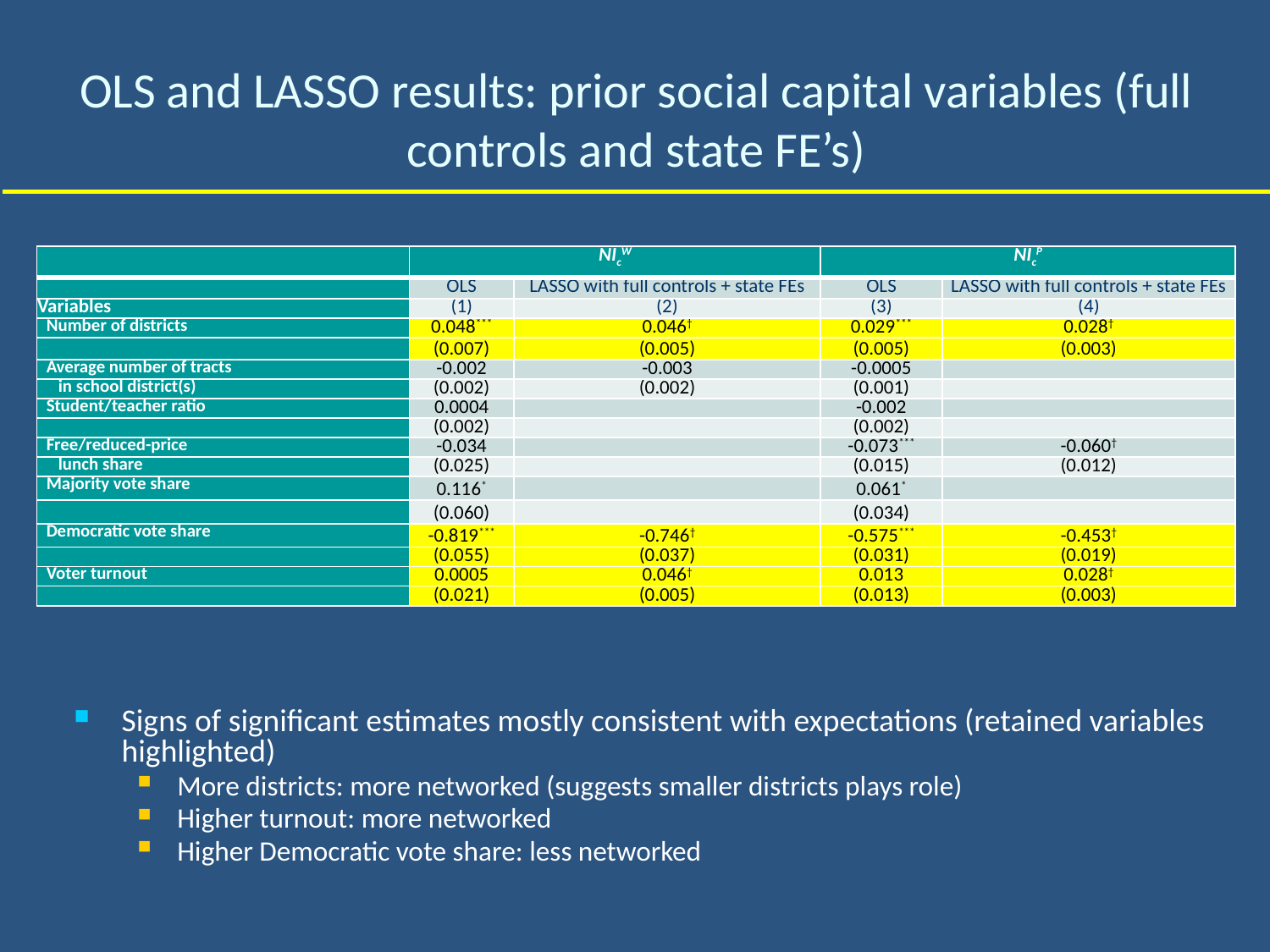

# OLS and LASSO results: prior social capital variables (full controls and state FE’s)
|  | NIcW |  | NIcP |  |
| --- | --- | --- | --- | --- |
|  | OLS | LASSO with full controls + state FEs | OLS | LASSO with full controls + state FEs |
| Variables | (1) | (2) | (3) | (4) |
| Number of districts | 0.048\*\*\* | 0.046† | 0.029\*\*\* | 0.028† |
|  | (0.007) | (0.005) | (0.005) | (0.003) |
| Average number of tracts | -0.002 | -0.003 | -0.0005 |  |
| in school district(s) | (0.002) | (0.002) | (0.001) |  |
| Student/teacher ratio | 0.0004 |  | -0.002 |  |
|  | (0.002) |  | (0.002) |  |
| Free/reduced-price | -0.034 |  | -0.073\*\*\* | -0.060† |
| lunch share | (0.025) |  | (0.015) | (0.012) |
| Majority vote share | 0.116\* |  | 0.061\* |  |
|  | (0.060) |  | (0.034) |  |
| Democratic vote share | -0.819\*\*\* | -0.746† | -0.575\*\*\* | -0.453† |
|  | (0.055) | (0.037) | (0.031) | (0.019) |
| Voter turnout | 0.0005 | 0.046† | 0.013 | 0.028† |
|  | (0.021) | (0.005) | (0.013) | (0.003) |
Signs of significant estimates mostly consistent with expectations (retained variables highlighted)
More districts: more networked (suggests smaller districts plays role)
Higher turnout: more networked
Higher Democratic vote share: less networked